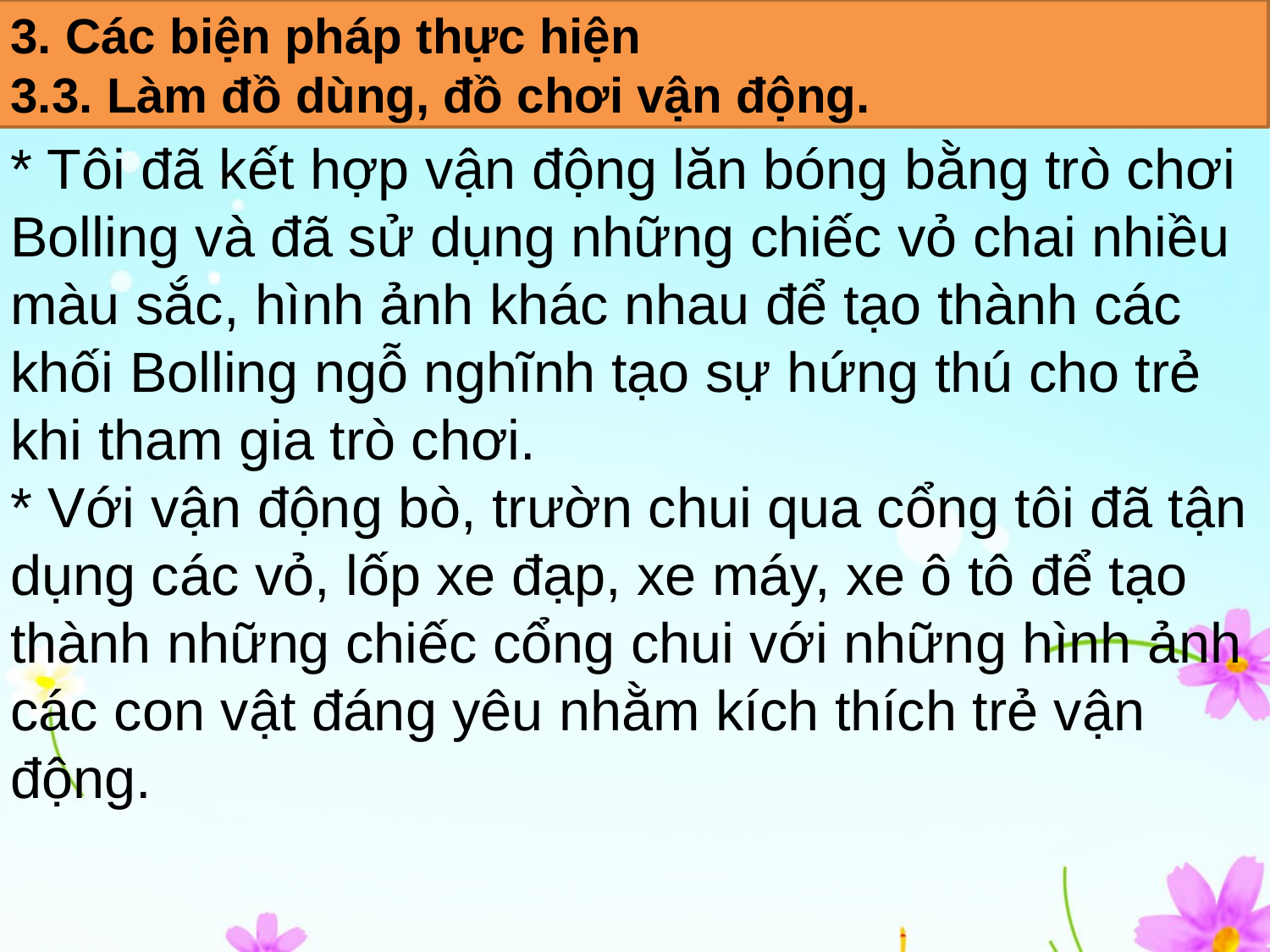

3. Các biện pháp thực hiện
3.3. Làm đồ dùng, đồ chơi vận động.

* Tôi đã kết hợp vận động lăn bóng bằng trò chơi Bolling và đã sử dụng những chiếc vỏ chai nhiều màu sắc, hình ảnh khác nhau để tạo thành các khối Bolling ngỗ nghĩnh tạo sự hứng thú cho trẻ khi tham gia trò chơi.
* Với vận động bò, trườn chui qua cổng tôi đã tận dụng các vỏ, lốp xe đạp, xe máy, xe ô tô để tạo thành những chiếc cổng chui với những hình ảnh các con vật đáng yêu nhằm kích thích trẻ vận động.